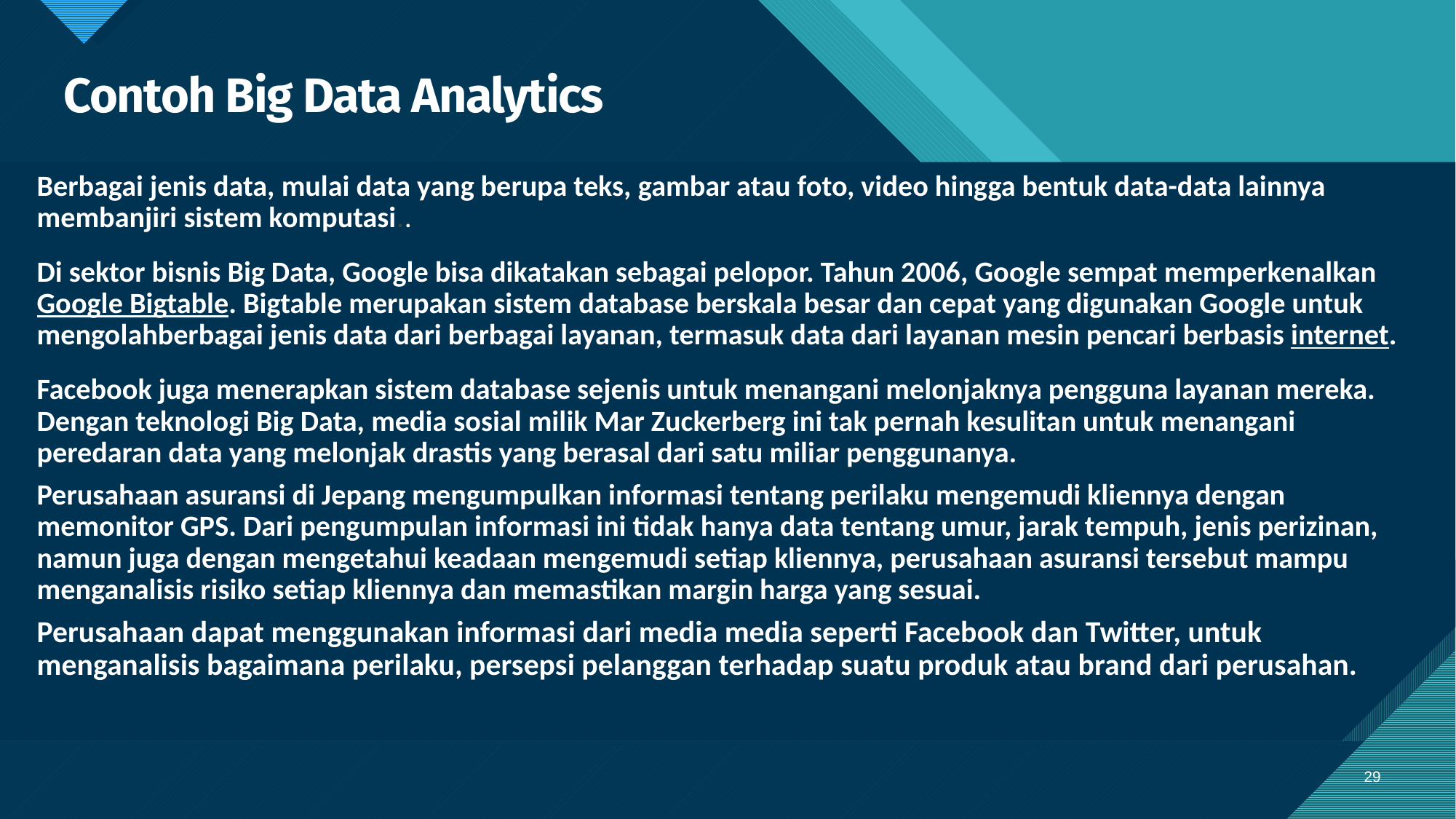

# Contoh Big Data Analytics
Berbagai jenis data, mulai data yang berupa teks, gambar atau foto, video hingga bentuk data-data lainnya membanjiri sistem komputasi..
Di sektor bisnis Big Data, Google bisa dikatakan sebagai pelopor. Tahun 2006, Google sempat memperkenalkan Google Bigtable. Bigtable merupakan sistem database berskala besar dan cepat yang digunakan Google untuk mengolahberbagai jenis data dari berbagai layanan, termasuk data dari layanan mesin pencari berbasis internet.
Facebook juga menerapkan sistem database sejenis untuk menangani melonjaknya pengguna layanan mereka. Dengan teknologi Big Data, media sosial milik Mar Zuckerberg ini tak pernah kesulitan untuk menangani peredaran data yang melonjak drastis yang berasal dari satu miliar penggunanya.
Perusahaan asuransi di Jepang mengumpulkan informasi tentang perilaku mengemudi kliennya dengan memonitor GPS. Dari pengumpulan informasi ini tidak hanya data tentang umur, jarak tempuh, jenis perizinan, namun juga dengan mengetahui keadaan mengemudi setiap kliennya, perusahaan asuransi tersebut mampu menganalisis risiko setiap kliennya dan memastikan margin harga yang sesuai.
Perusahaan dapat menggunakan informasi dari media media seperti Facebook dan Twitter, untuk menganalisis bagaimana perilaku, persepsi pelanggan terhadap suatu produk atau brand dari perusahan.
29